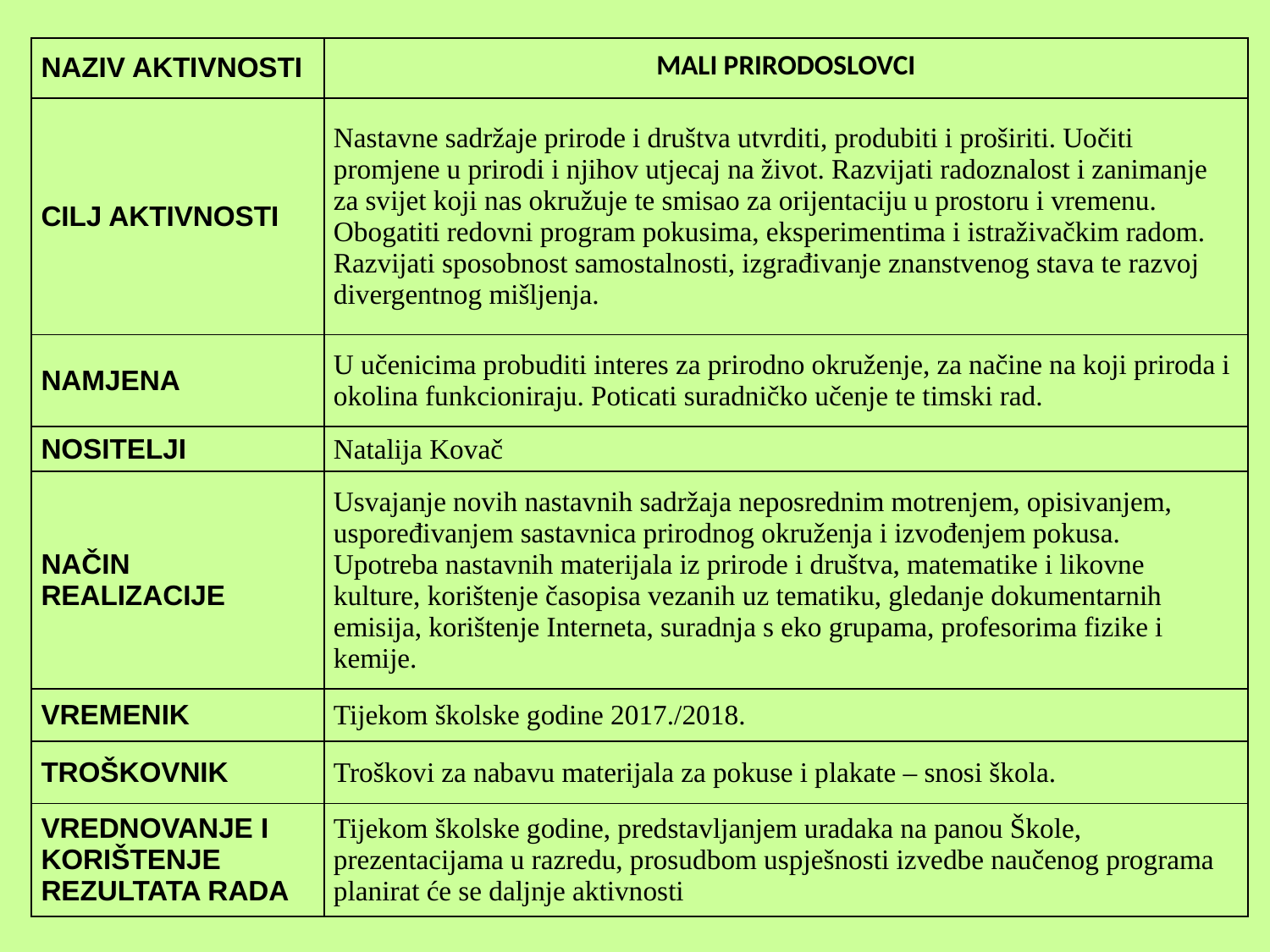

| NAZIV AKTIVNOSTI | MALI PRIRODOSLOVCI |
| --- | --- |
| CILJ AKTIVNOSTI | Nastavne sadržaje prirode i društva utvrditi, produbiti i proširiti. Uočiti promjene u prirodi i njihov utjecaj na život. Razvijati radoznalost i zanimanje za svijet koji nas okružuje te smisao za orijentaciju u prostoru i vremenu. Obogatiti redovni program pokusima, eksperimentima i istraživačkim radom. Razvijati sposobnost samostalnosti, izgrađivanje znanstvenog stava te razvoj divergentnog mišljenja. |
| NAMJENA | U učenicima probuditi interes za prirodno okruženje, za načine na koji priroda i okolina funkcioniraju. Poticati suradničko učenje te timski rad. |
| NOSITELJI | Natalija Kovač |
| NAČIN REALIZACIJE | Usvajanje novih nastavnih sadržaja neposrednim motrenjem, opisivanjem, uspoređivanjem sastavnica prirodnog okruženja i izvođenjem pokusa. Upotreba nastavnih materijala iz prirode i društva, matematike i likovne kulture, korištenje časopisa vezanih uz tematiku, gledanje dokumentarnih emisija, korištenje Interneta, suradnja s eko grupama, profesorima fizike i kemije. |
| VREMENIK | Tijekom školske godine 2017./2018. |
| TROŠKOVNIK | Troškovi za nabavu materijala za pokuse i plakate – snosi škola. |
| VREDNOVANJE I KORIŠTENJE REZULTATA RADA | Tijekom školske godine, predstavljanjem uradaka na panou Škole, prezentacijama u razredu, prosudbom uspješnosti izvedbe naučenog programa planirat će se daljnje aktivnosti |